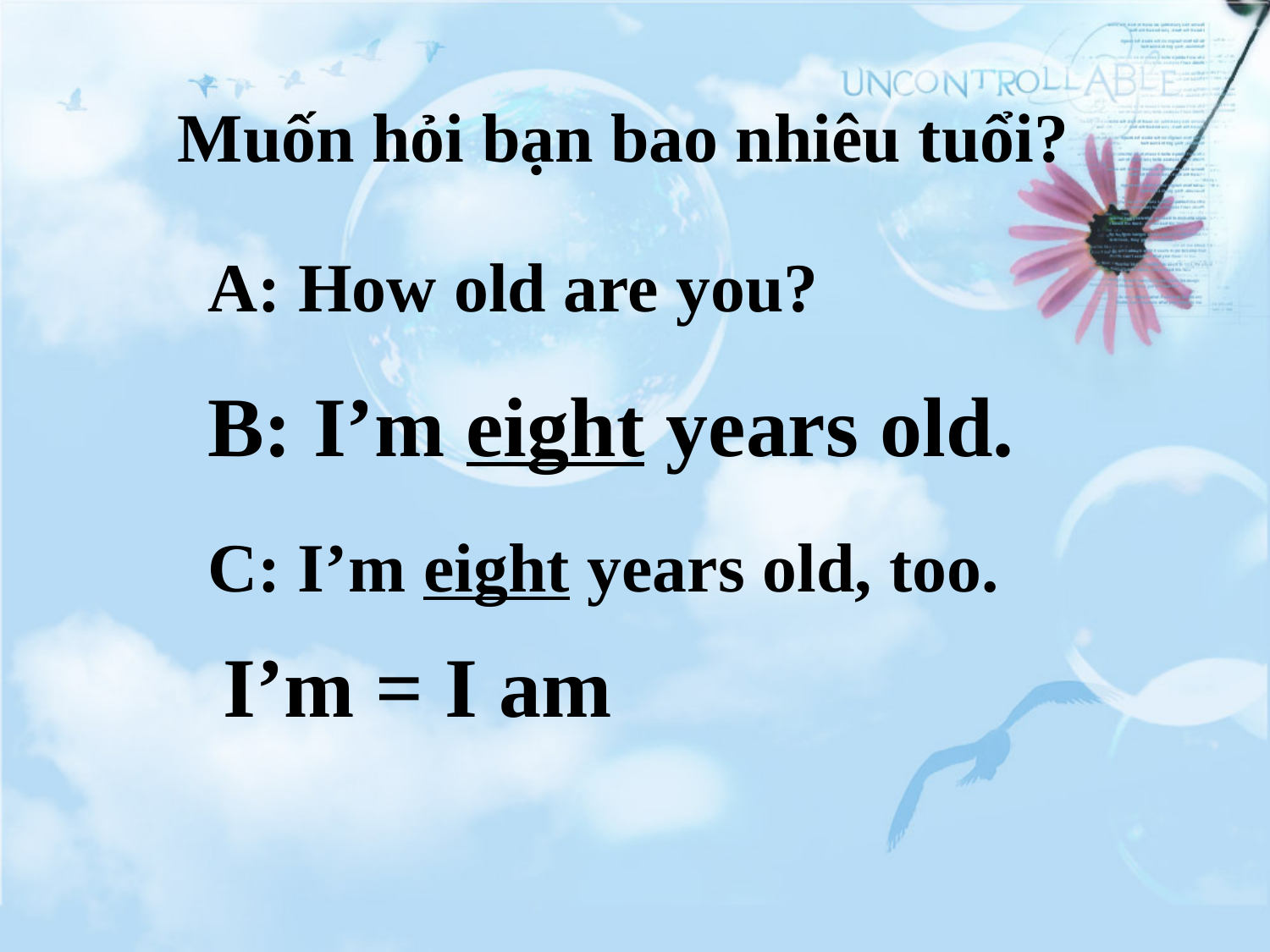

Muốn hỏi bạn bao nhiêu tuổi?
A: How old are you?
B: I’m eight years old.
C: I’m eight years old, too.
I’m = I am